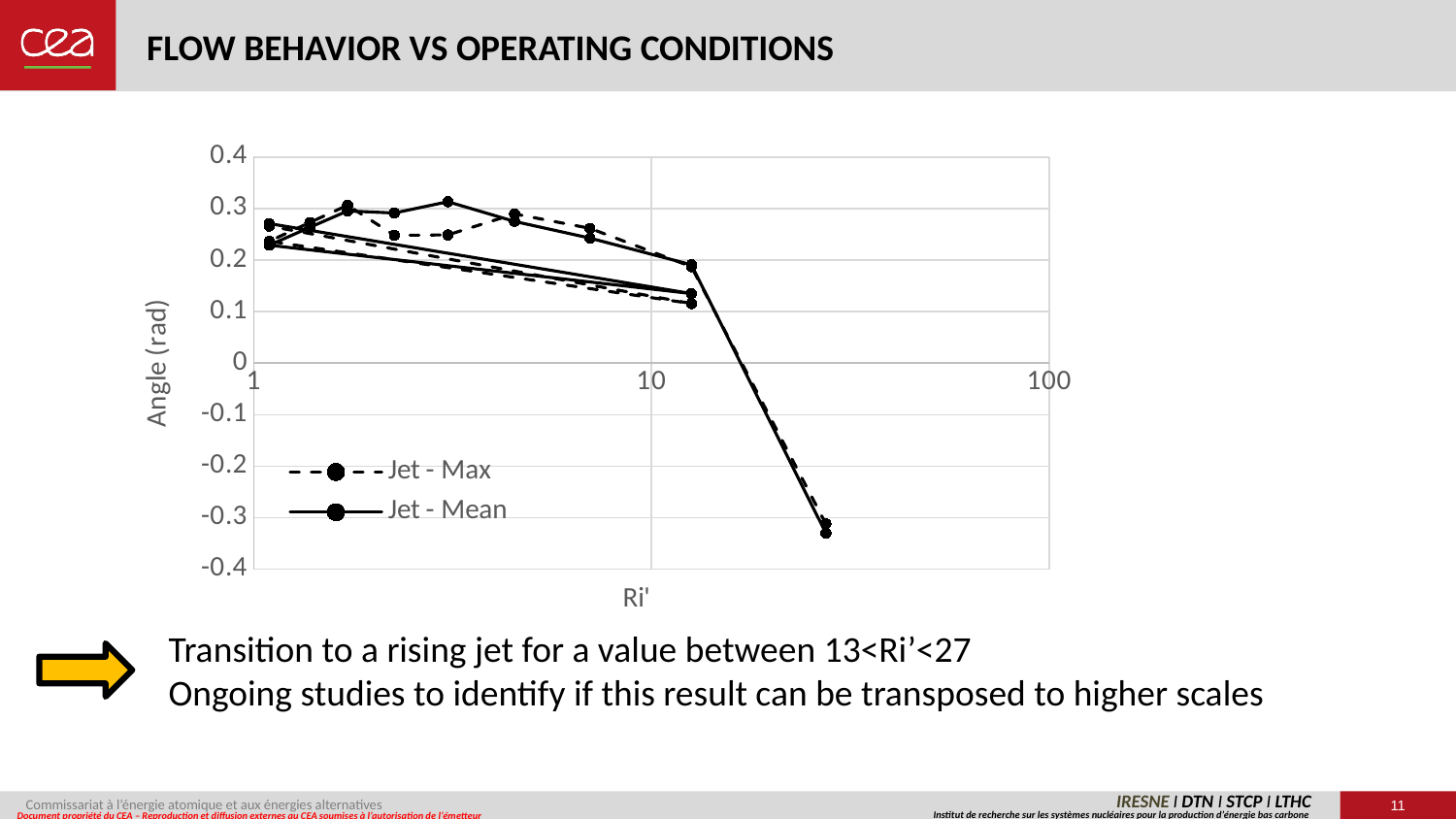

# FLOW BEHAVIOR VS OPERATING CONDITIONS

### Chart

| Category |  |  |
|---|---|---|
Transition to a rising jet for a value between 13<Ri’<27
Ongoing studies to identify if this result can be transposed to higher scales

11